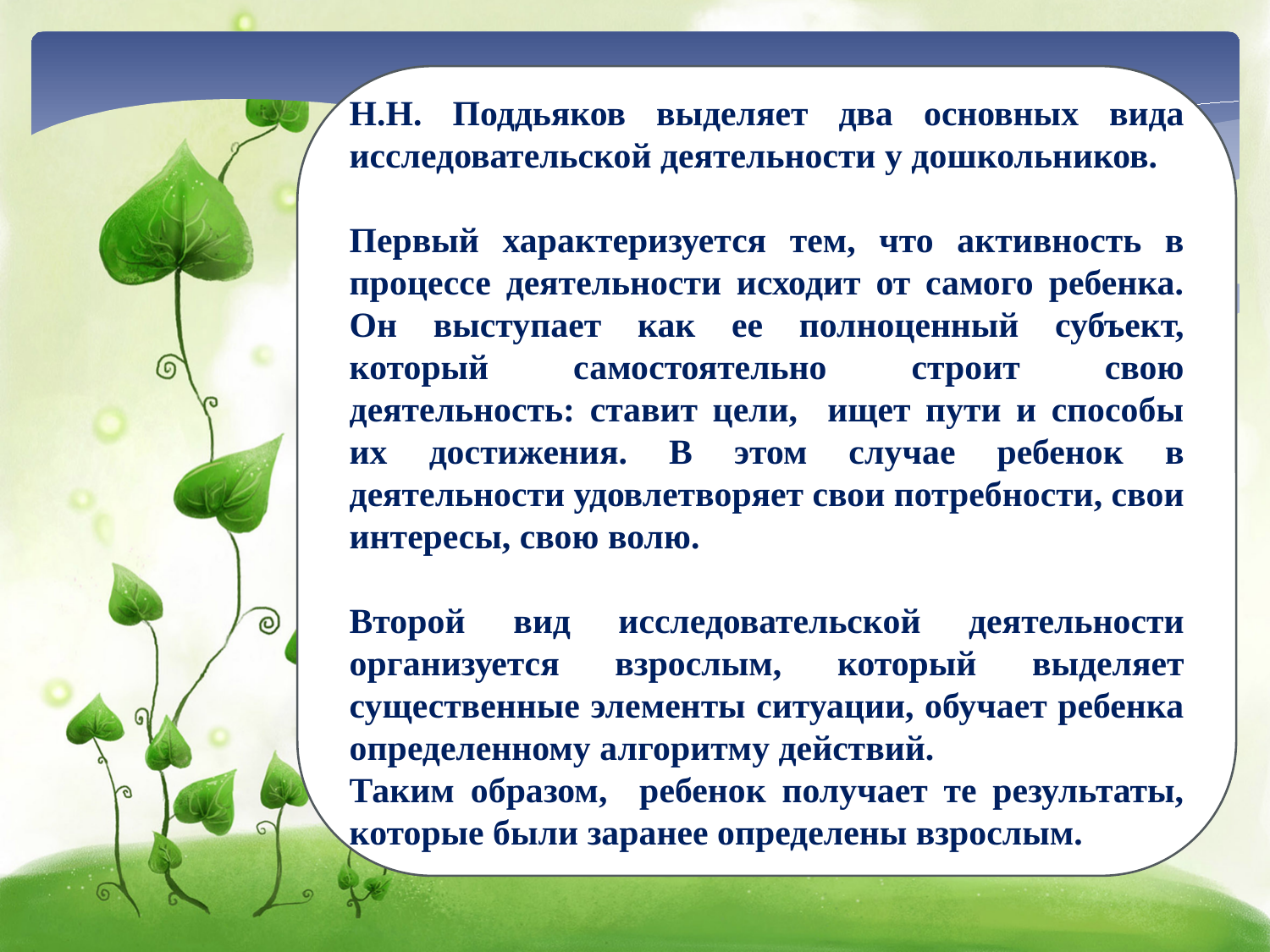

Н.Н. Поддьяков выделяет два основных вида исследовательской деятельности у дошкольников.

Первый характеризуется тем, что активность в процессе деятельности исходит от самого ребенка. Он выступает как ее полноценный субъект, который самостоятельно строит свою деятельность: ставит цели,  ищет пути и способы их достижения. В этом случае ребенок в деятельности удовлетворяет свои потребности, свои интересы, свою волю.

Второй вид исследовательской деятельности организуется взрослым, который выделяет существенные элементы ситуации, обучает ребенка определенному алгоритму действий.
Таким образом,  ребенок получает те результаты, которые были заранее определены взрослым.